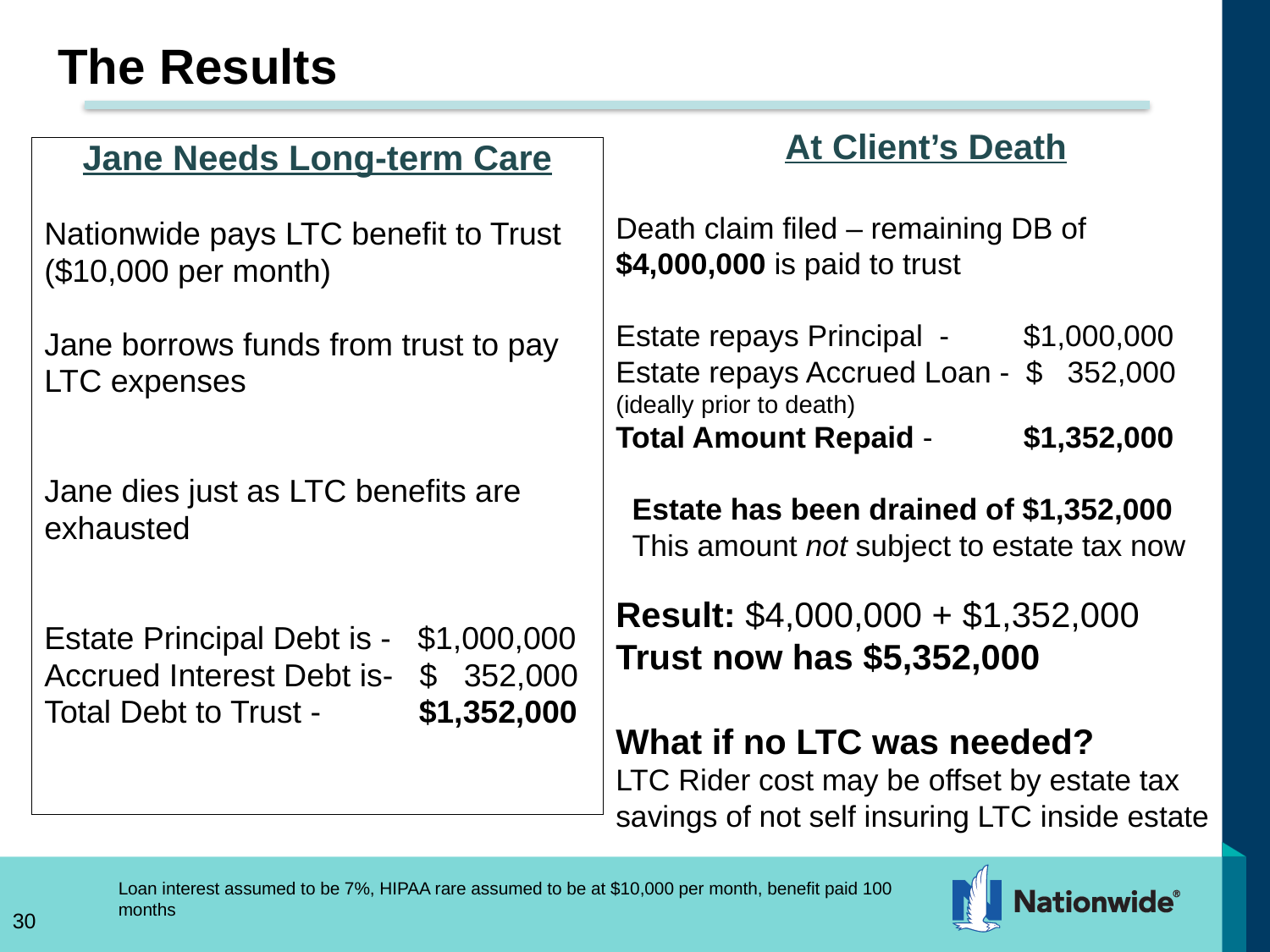

The Results
At Client’s Death

Death claim filed – remaining DB of  $4,000,000 is paid to trust

Estate repays Principal  -         $1,000,000  Estate repays Accrued Loan -  $   352,000
(ideally prior to death)
Total Amount Repaid -           $1,352,000

  Estate has been drained of $1,352,000
  This amount not subject to estate tax now

Result: $4,000,000 + $1,352,000
Trust now has $5,352,000

What if no LTC was needed?
LTC Rider cost may be offset by estate tax savings of not self insuring LTC inside estate

Jane Needs Long-term Care

Nationwide pays LTC benefit to Trust
($10,000 per month)

Jane borrows funds from trust to pay
LTC expenses

Jane dies just as LTC benefits are
exhausted

Estate Principal Debt is -   $1,000,000
Accrued Interest Debt is-   $   352,000
Total Debt to Trust -           $1,352,000

Loan interest assumed to be 7%, HIPAA rare assumed to be at $10,000 per month, benefit paid 100 months
30